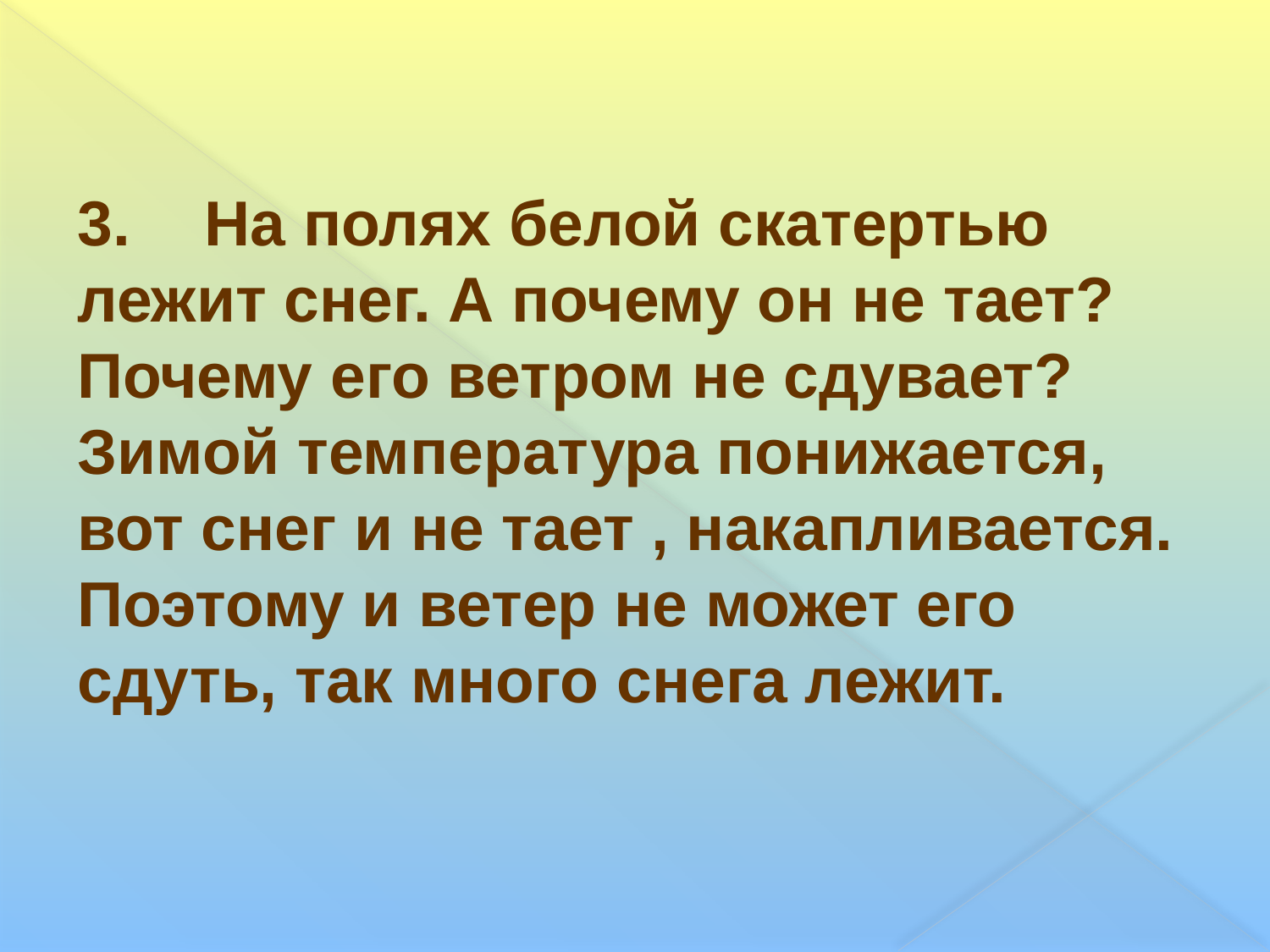

3.	На полях белой скатертью лежит снег. А почему он не тает? Почему его ветром не сдувает? Зимой температура понижается, вот снег и не тает , накапливается. Поэтому и ветер не может его сдуть, так много снега лежит.